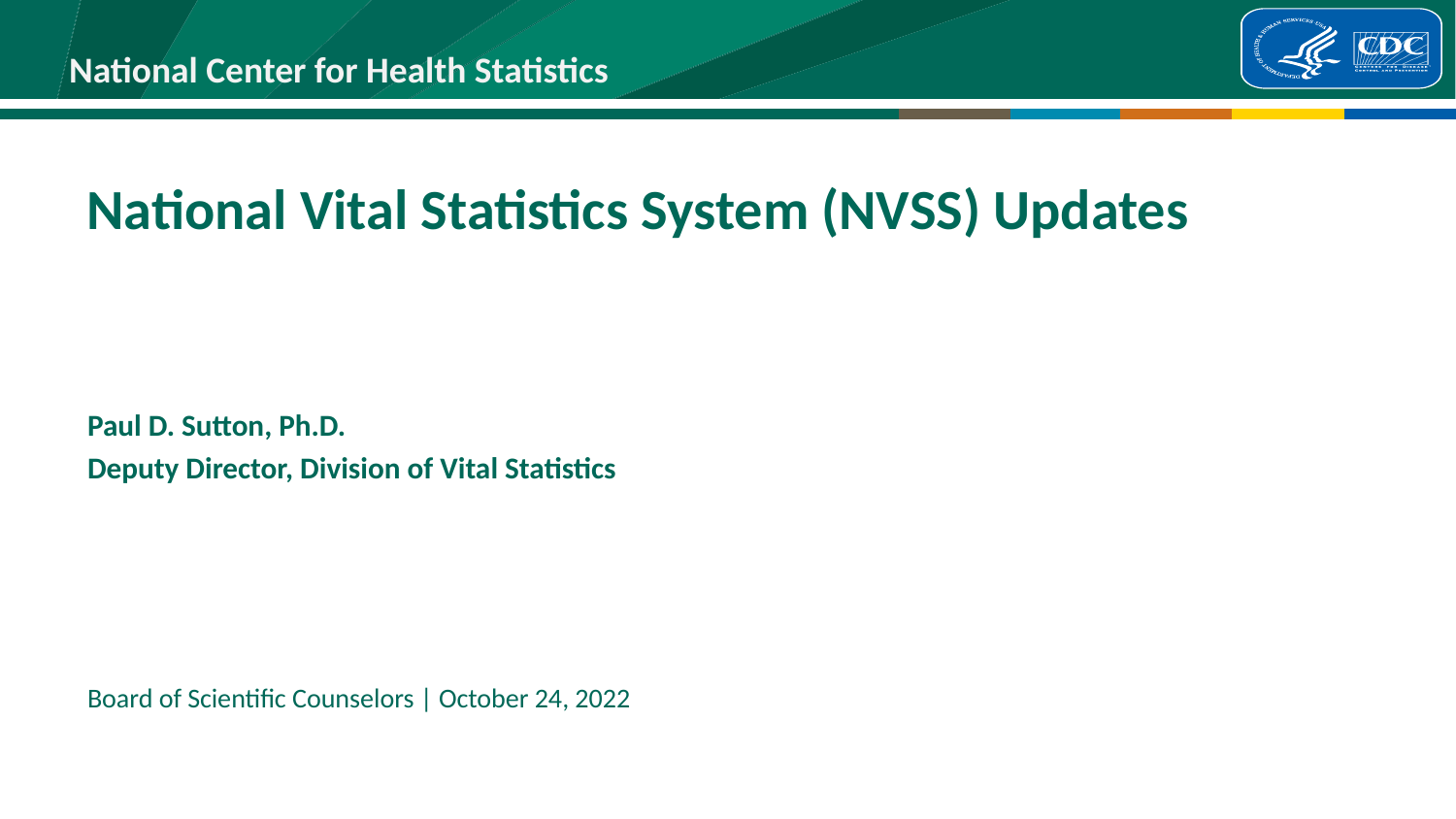

# National Vital Statistics System (NVSS) Updates
Paul D. Sutton, Ph.D.
Deputy Director, Division of Vital Statistics

Board of Scientific Counselors | October 24, 2022